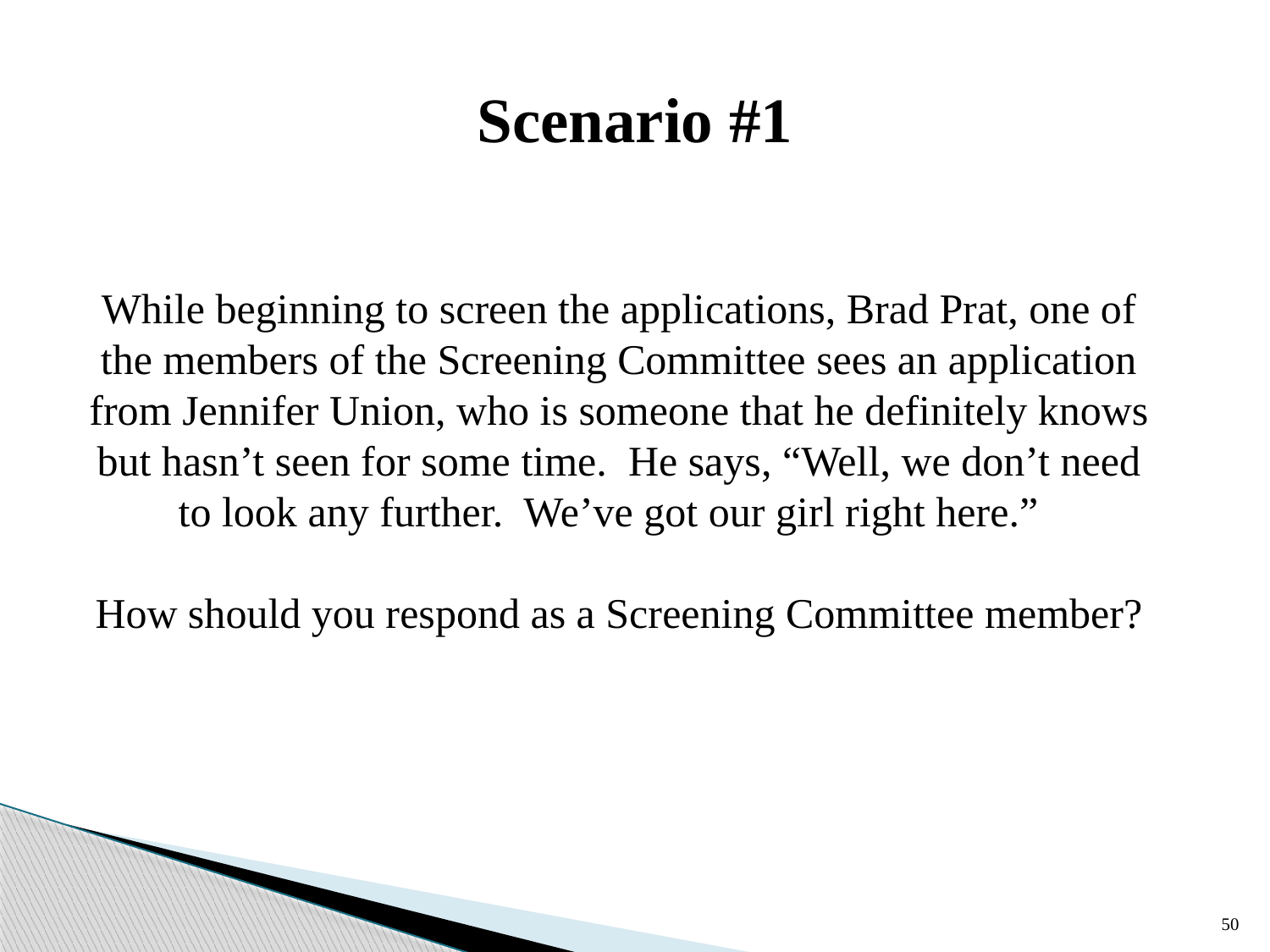

# Scenario #1
While beginning to screen the applications, Brad Prat, one of the members of the Screening Committee sees an application from Jennifer Union, who is someone that he definitely knows but hasn’t seen for some time.  He says, “Well, we don’t need to look any further.  We’ve got our girl right here.”

How should you respond as a Screening Committee member?
50